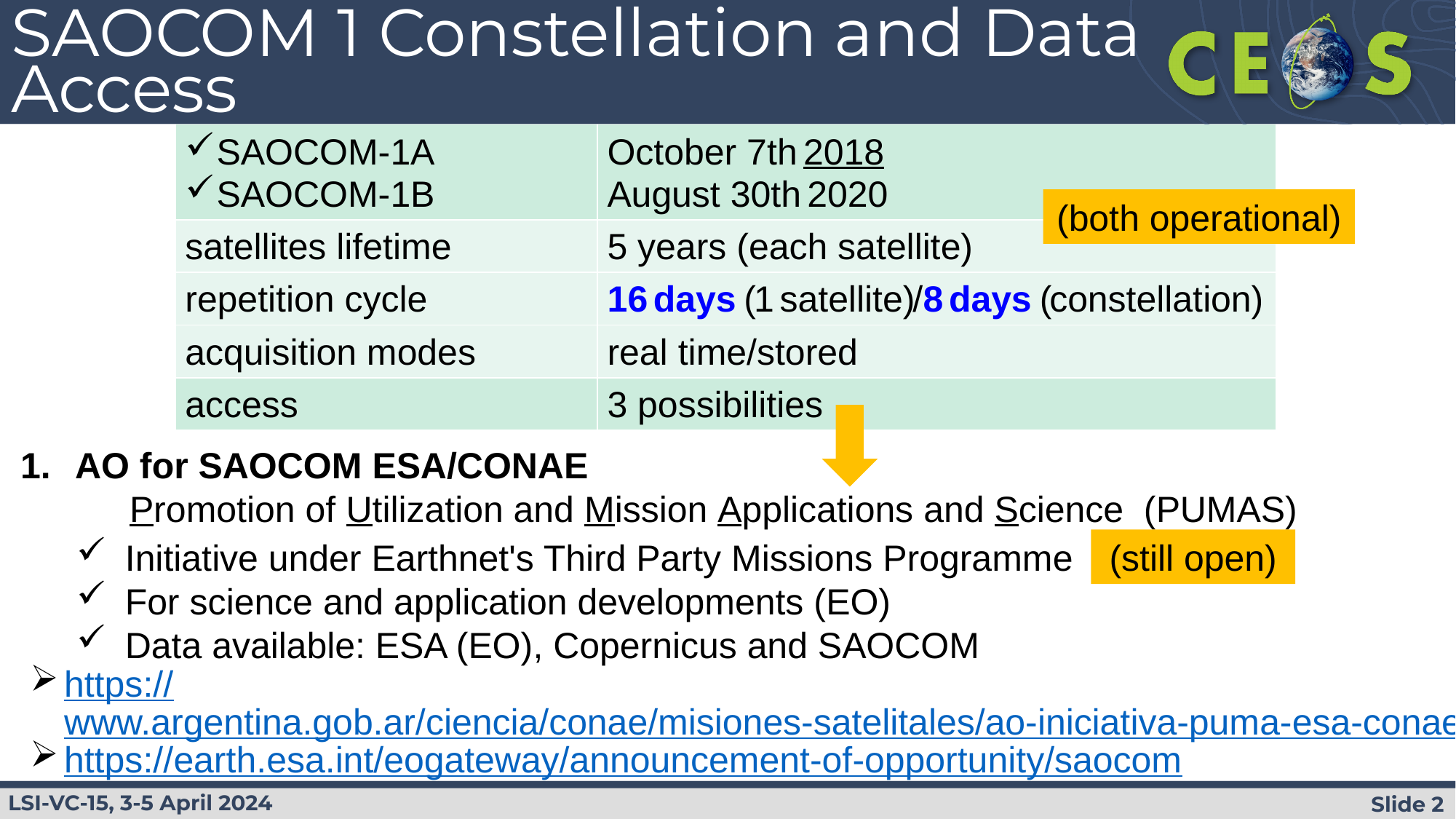

# SAOCOM 1 Constellation and Data Access
|  |  |
| --- | --- |
| SAOCOM-1A SAOCOM-1B | October 7th 2018 August 30th 2020 |
| satellites lifetime | 5 years (each satellite) |
| repetition cycle | 16 days (1 satellite)/8 days (constellation) |
| acquisition modes | real time/stored |
| access | 3 possibilities |
(both operational)

AO for SAOCOM ESA/CONAE
	Promotion of Utilization and Mission Applications and Science  (PUMAS)
Initiative under Earthnet's Third Party Missions Programme
For science and application developments (EO)
Data available: ESA (EO), Copernicus and SAOCOM
(still open)
https://www.argentina.gob.ar/ciencia/conae/misiones-satelitales/ao-iniciativa-puma-esa-conae
https://earth.esa.int/eogateway/announcement-of-opportunity/saocom